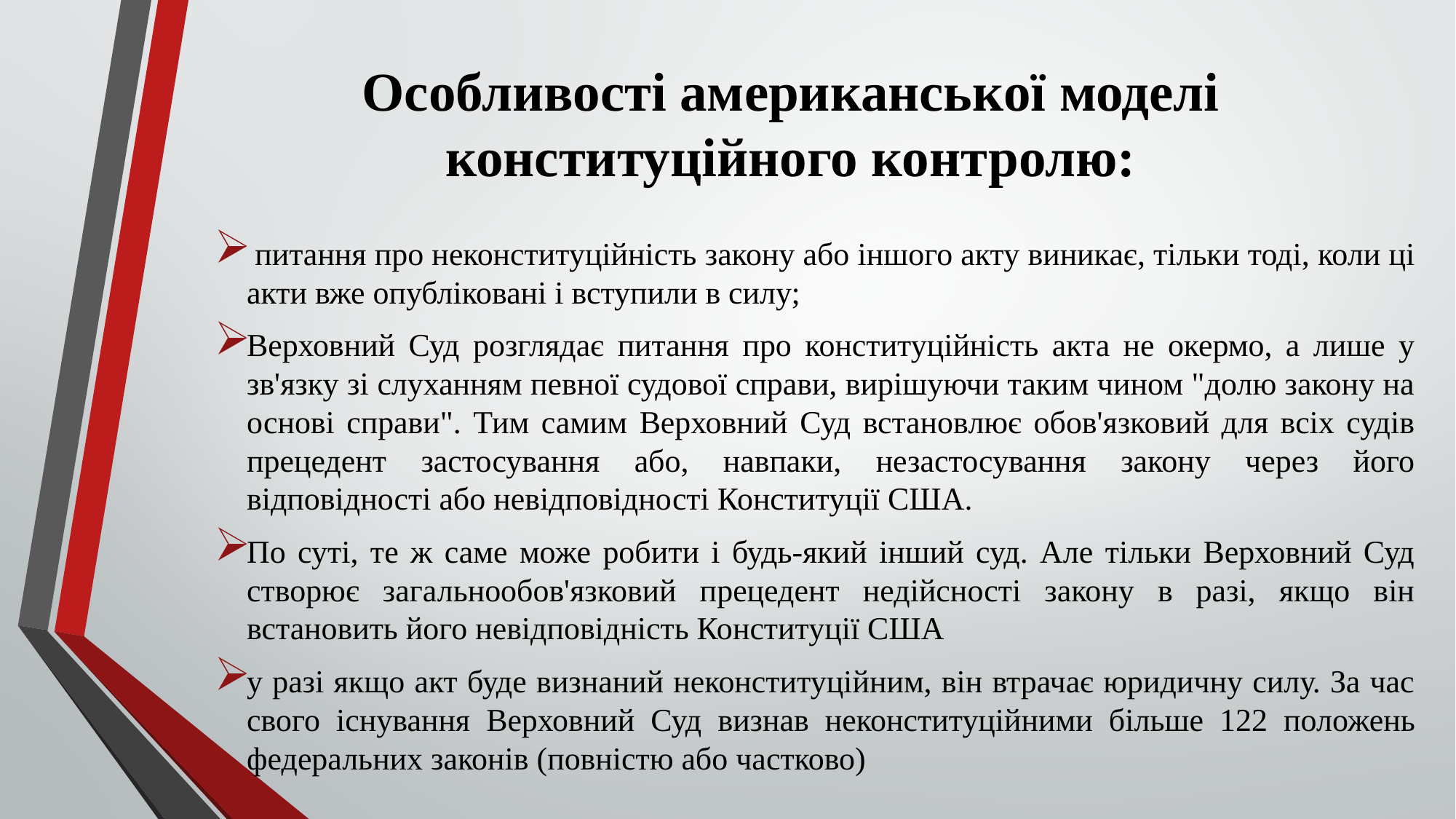

# Особливості американської моделі конституційного контролю:
 питання про неконституційність закону або іншого акту виникає, тільки тоді, коли ці акти вже опубліковані і вступили в силу;
Верховний Суд розглядає питання про конституційність акта не окермо, а лише у зв'язку зі слуханням певної судової справи, вирішуючи таким чином "долю закону на основі справи". Тим самим Верховний Суд встановлює обов'язковий для всіх судів прецедент застосування або, навпаки, незастосування закону через його відповідності або невідповідності Конституції США.
По суті, те ж саме може робити і будь-який інший суд. Але тільки Верховний Суд створює загальнообов'язковий прецедент недійсності закону в разі, якщо він встановить його невідповідність Конституції США
у разі якщо акт буде визнаний неконституційним, він втрачає юридичну силу. За час свого існування Верховний Суд визнав неконституційними більше 122 положень федеральних законів (повністю або частково)